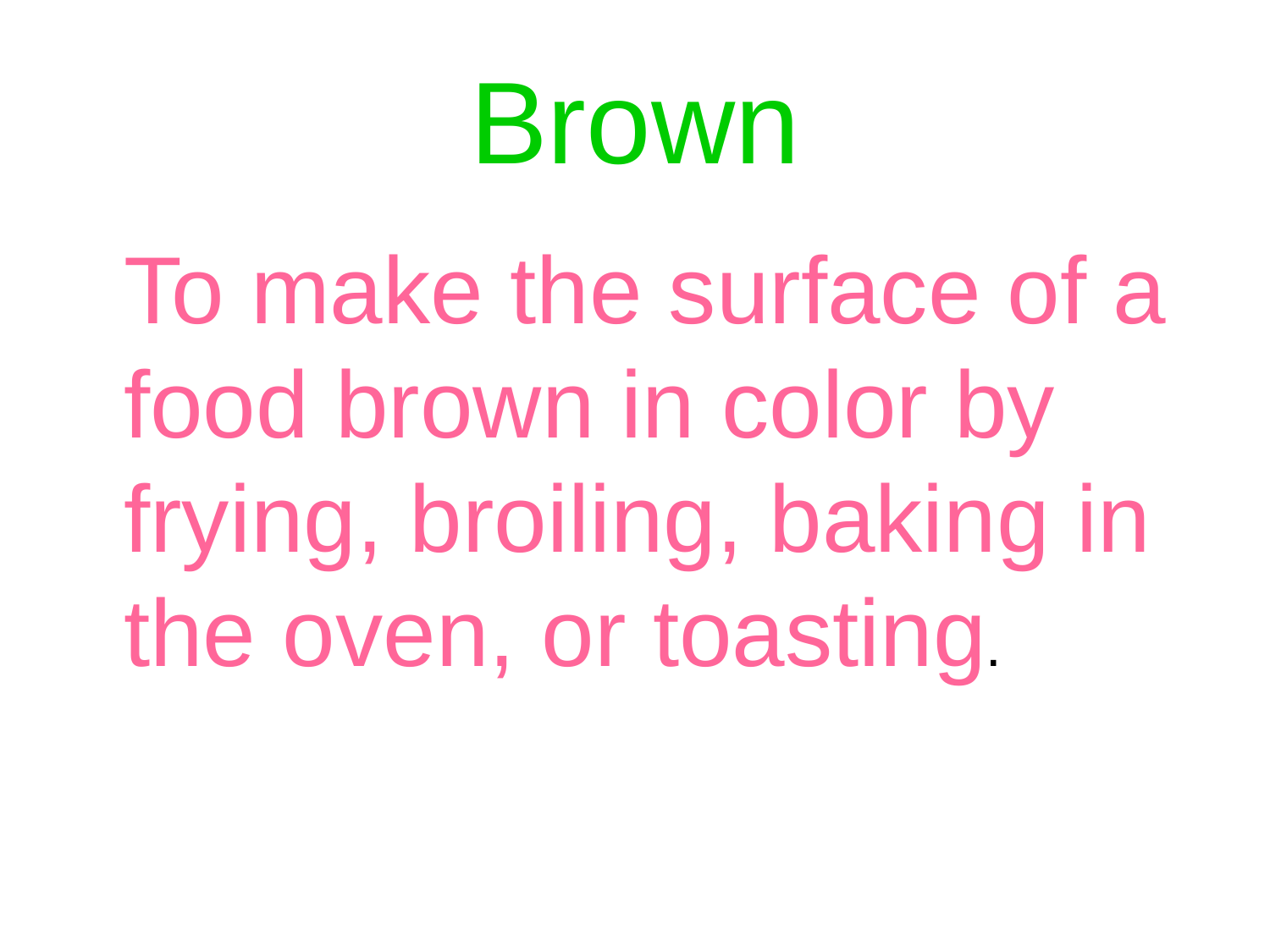

# Brown
	To make the surface of a food brown in color by frying, broiling, baking in the oven, or toasting.